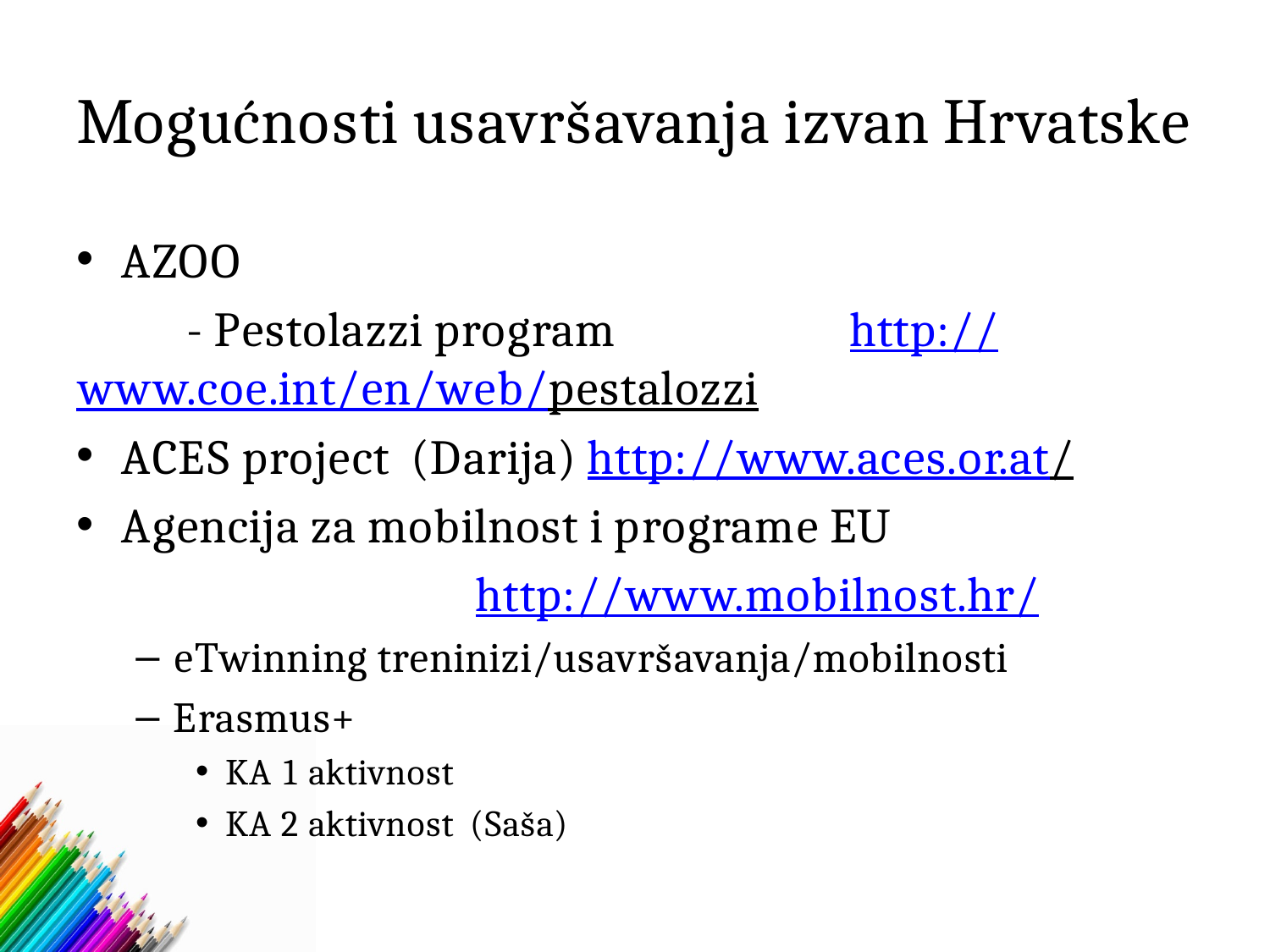

# Mogućnosti usavršavanja izvan Hrvatske
AZOO
  	- Pestolazzi program 		  	http://www.coe.int/en/web/pestalozzi
ACES project  (Darija) http://www.aces.or.at/
Agencija za mobilnost i programe EU
                                     http://www.mobilnost.hr/
eTwinning treninizi/usavršavanja/mobilnosti
Erasmus+
KA 1 aktivnost
KA 2 aktivnost  (Saša)